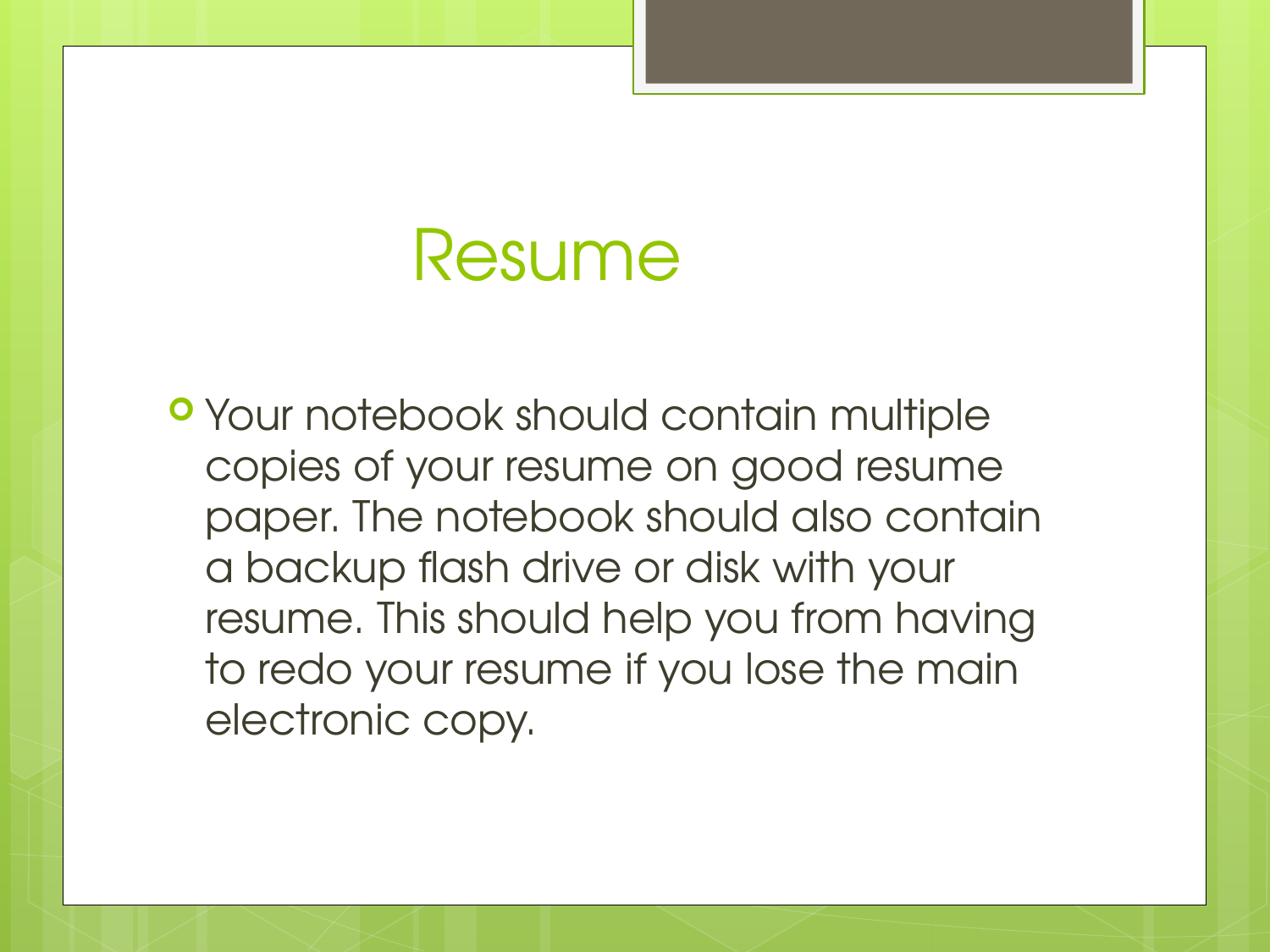

# Resume

Your notebook should contain multiple copies of your resume on good resume paper. The notebook should also contain a backup flash drive or disk with your resume. This should help you from having to redo your resume if you lose the main electronic copy.